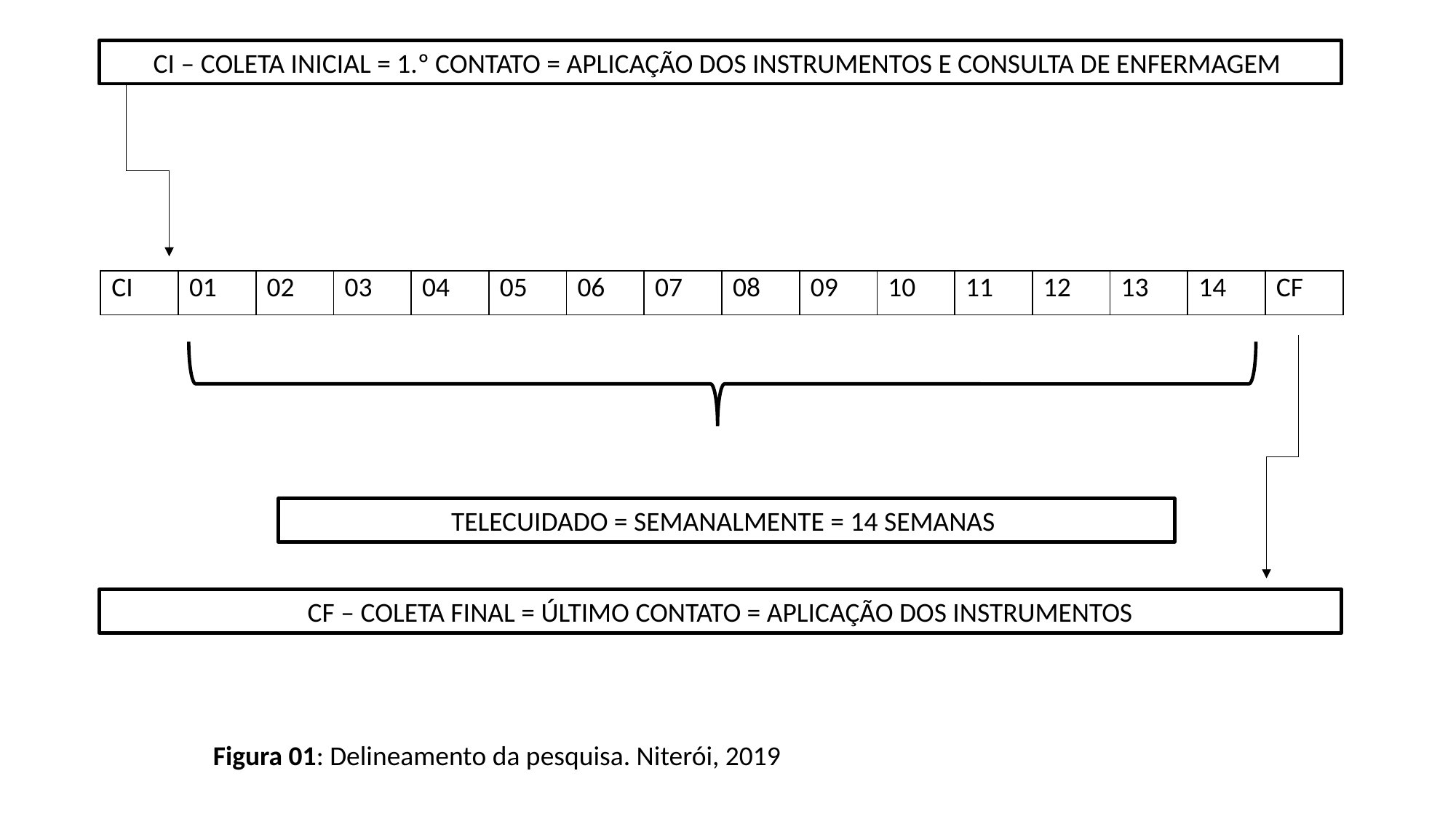

CI – COLETA INICIAL = 1.º CONTATO = APLICAÇÃO DOS INSTRUMENTOS E CONSULTA DE ENFERMAGEM
| CI | 01 | 02 | 03 | 04 | 05 | 06 | 07 | 08 | 09 | 10 | 11 | 12 | 13 | 14 | CF |
| --- | --- | --- | --- | --- | --- | --- | --- | --- | --- | --- | --- | --- | --- | --- | --- |
TELECUIDADO = SEMANALMENTE = 14 SEMANAS
CF – COLETA FINAL = ÚLTIMO CONTATO = APLICAÇÃO DOS INSTRUMENTOS
Figura 01: Delineamento da pesquisa. Niterói, 2019